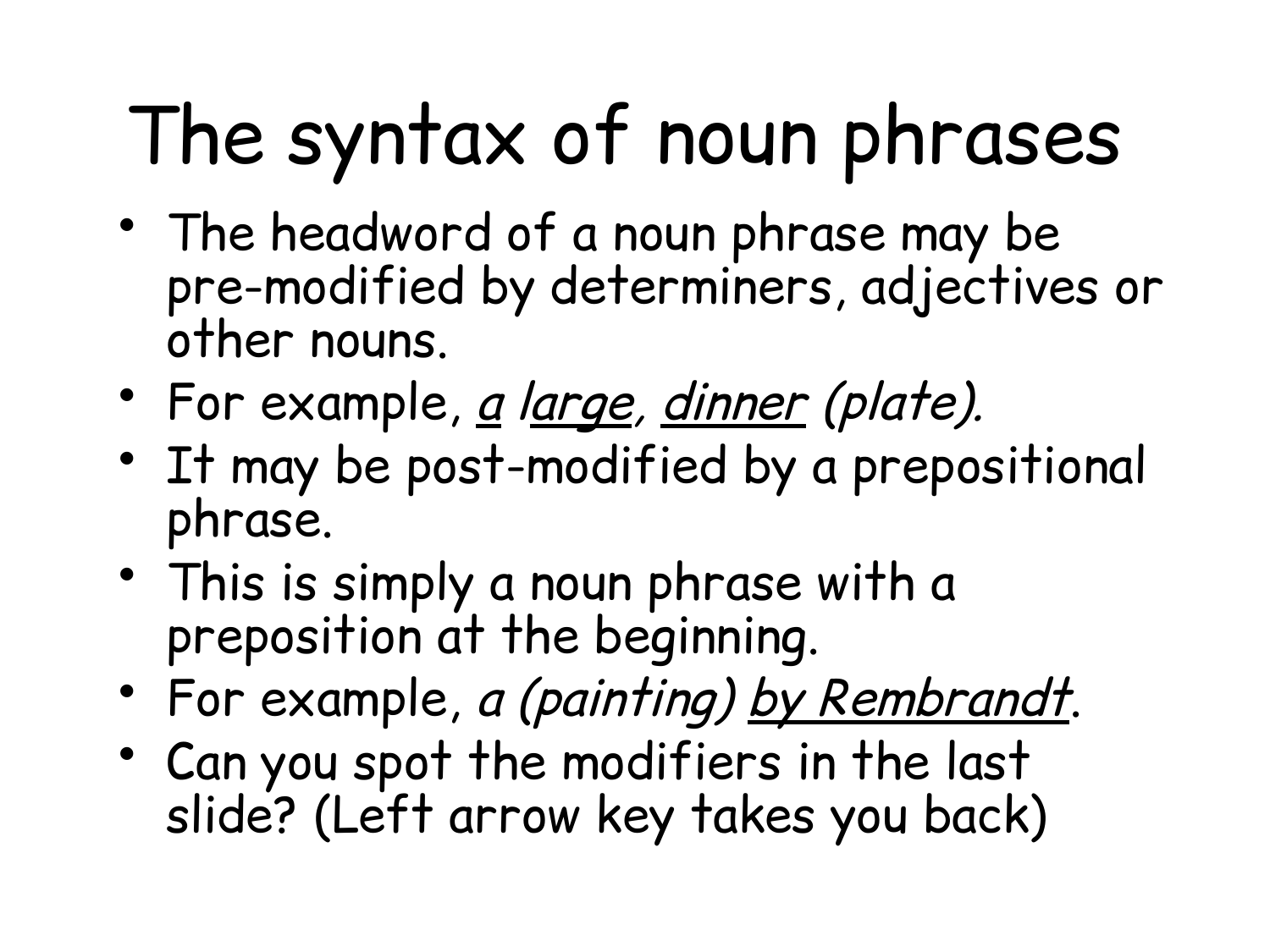

# The syntax of noun phrases
The headword of a noun phrase may be pre-modified by determiners, adjectives or other nouns.
For example, a large, dinner (plate).
It may be post-modified by a prepositional phrase.
This is simply a noun phrase with a preposition at the beginning.
For example, a (painting) by Rembrandt.
Can you spot the modifiers in the last slide? (Left arrow key takes you back)